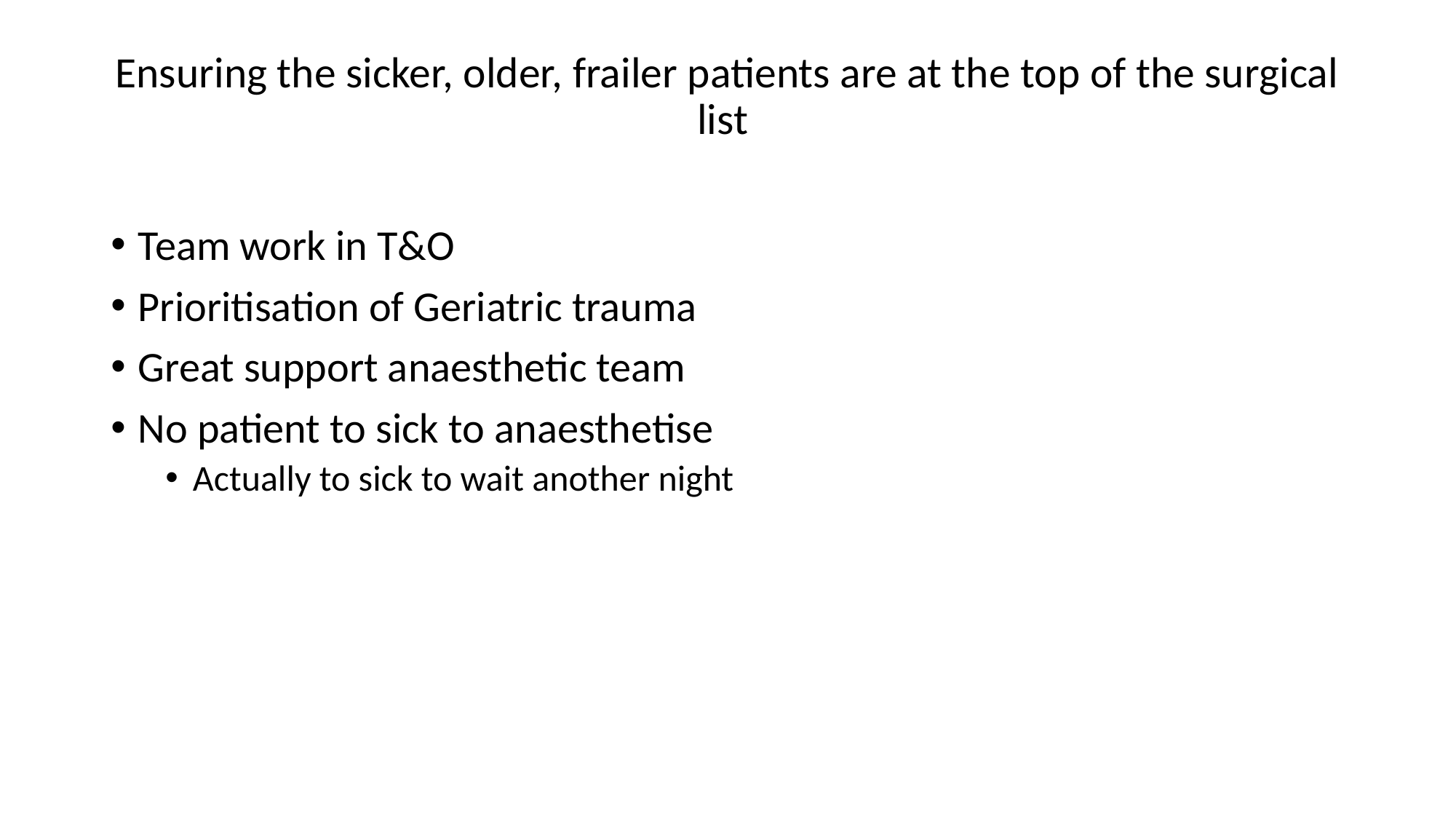

# Ensuring the sicker, older, frailer patients are at the top of the surgical list
Team work in T&O
Prioritisation of Geriatric trauma
Great support anaesthetic team
No patient to sick to anaesthetise
Actually to sick to wait another night